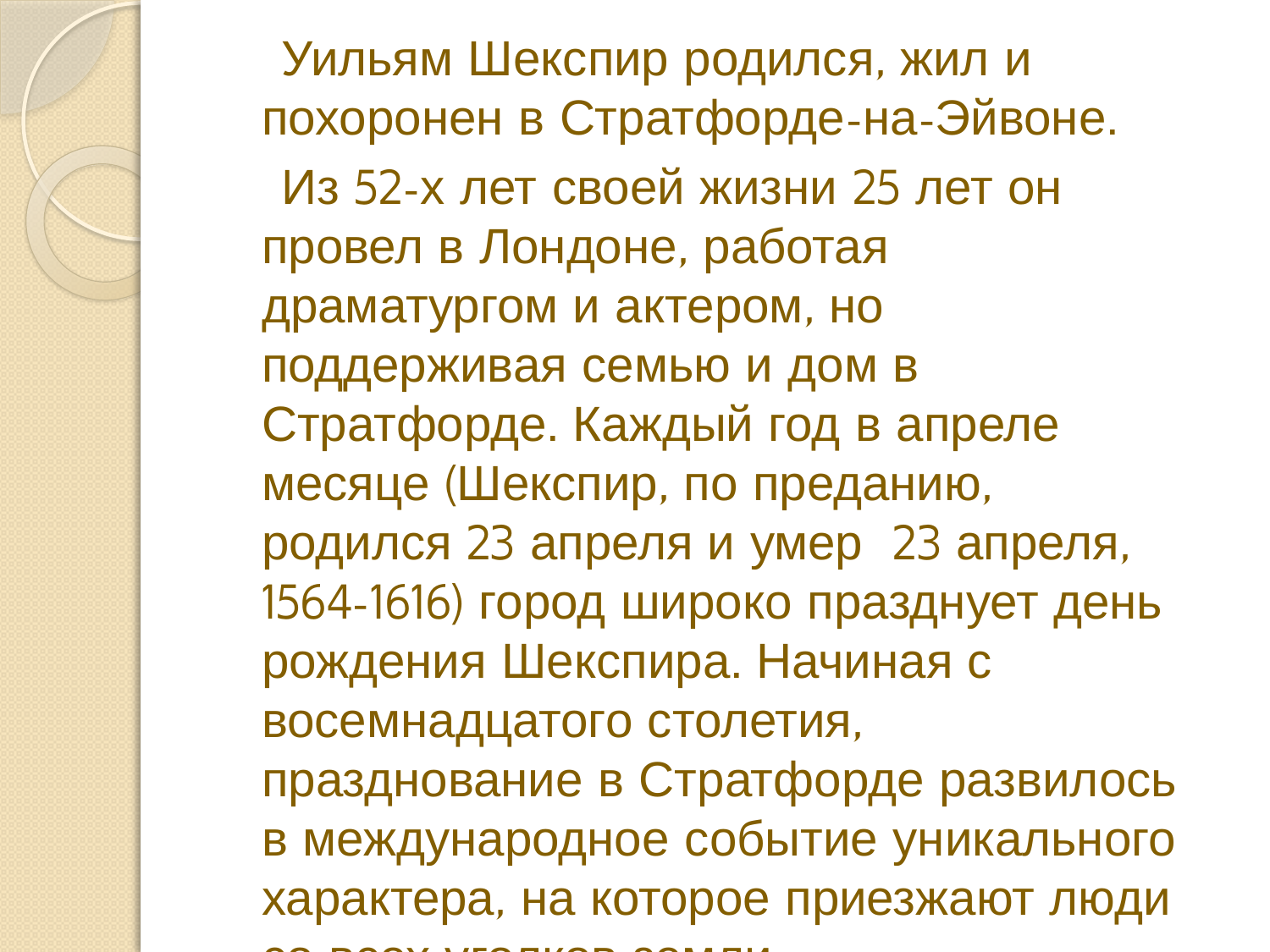

Уильям Шекспир родился, жил и похоронен в Стратфорде-на-Эйвоне.
    Из 52-х лет своей жизни 25 лет он провел в Лондоне, работая драматургом и актером, но поддерживая семью и дом в Стратфорде. Каждый год в апреле месяце (Шекспир, по преданию, родился 23 апреля и умер  23 апреля, 1564-1616) город широко празднует день рождения Шекспира. Начиная с восемнадцатого столетия, празднование в Стратфорде развилось в международное событие уникального характера, на которое приезжают люди со всех уголков земли.